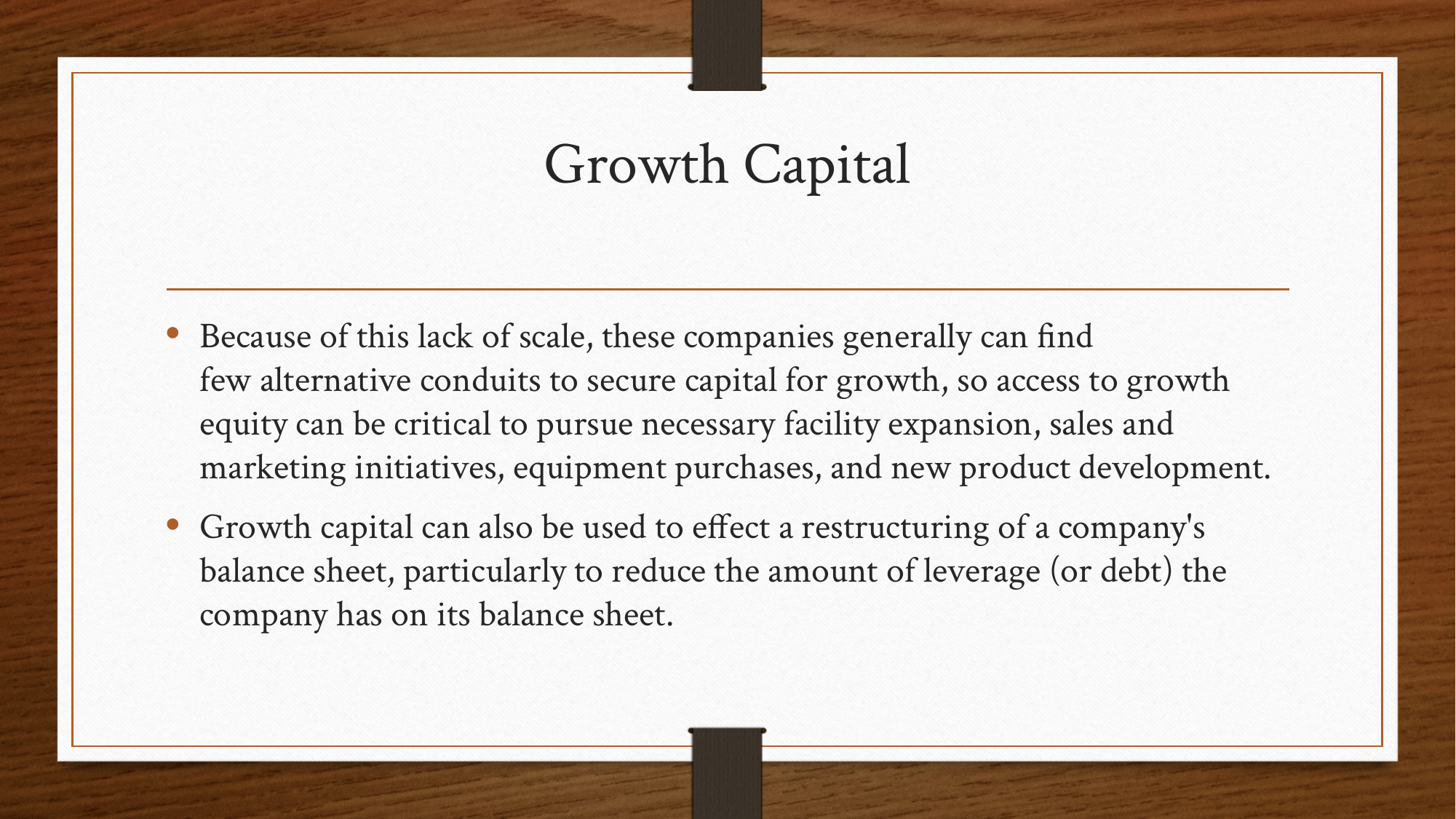

# Growth Capital
Because of this lack of scale, these companies generally can find few alternative conduits to secure capital for growth, so access to growth equity can be critical to pursue necessary facility expansion, sales and marketing initiatives, equipment purchases, and new product development.
Growth capital can also be used to effect a restructuring of a company's balance sheet, particularly to reduce the amount of leverage (or debt) the company has on its balance sheet.